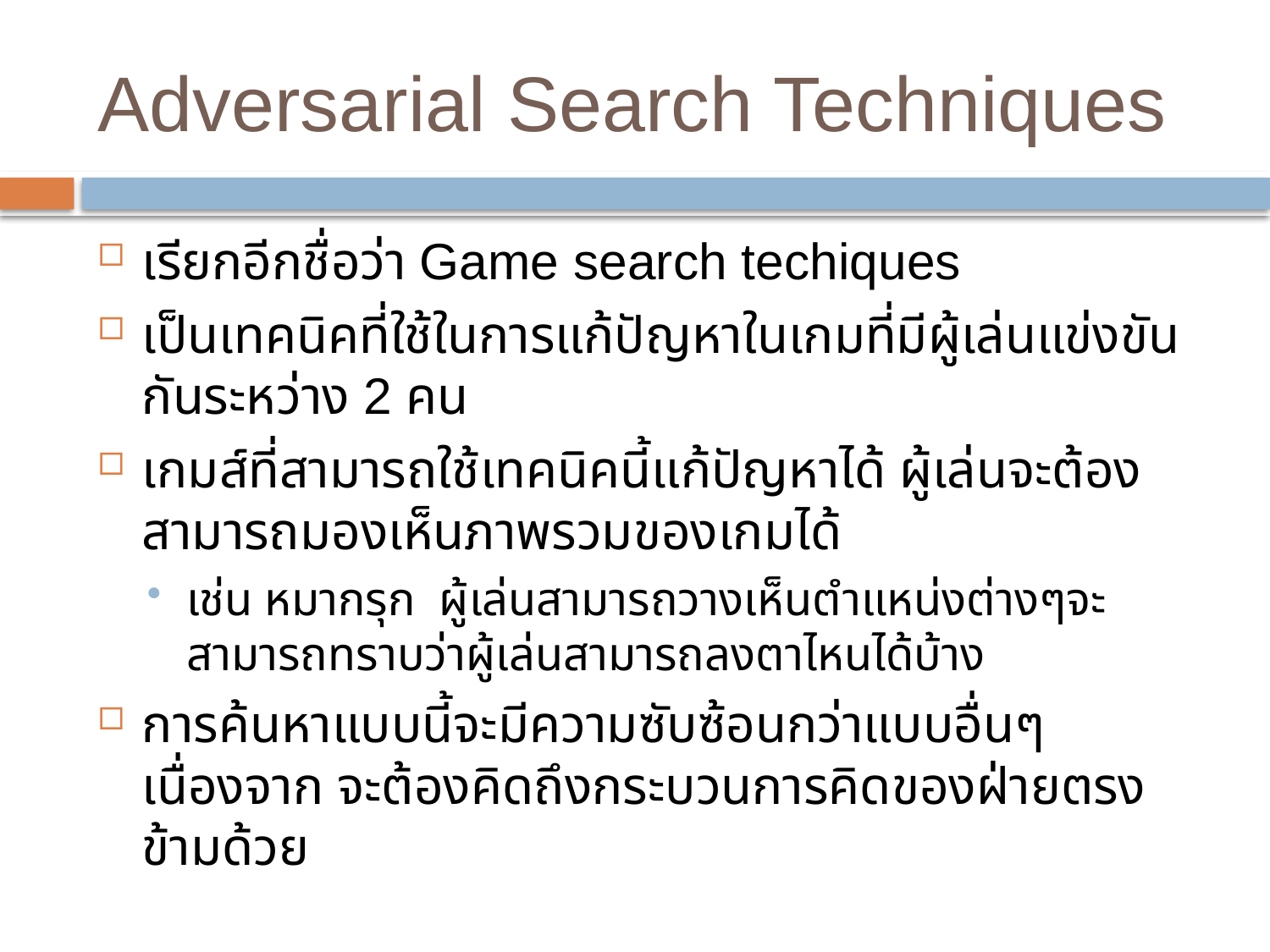

# Adversarial Search Techniques
เรียกอีกชื่อว่า Game search techiques
เป็นเทคนิคที่ใช้ในการแก้ปัญหาในเกมที่มีผู้เล่นแข่งขันกันระหว่าง 2 คน
เกมส์ที่สามารถใช้เทคนิคนี้แก้ปัญหาได้ ผู้เล่นจะต้องสามารถมองเห็นภาพรวมของเกมได้
เช่น หมากรุก  ผู้เล่นสามารถวางเห็นตำแหน่งต่างๆจะสามารถทราบว่าผู้เล่นสามารถลงตาไหนได้บ้าง
การค้นหาแบบนี้จะมีความซับซ้อนกว่าแบบอื่นๆ เนื่องจาก จะต้องคิดถึงกระบวนการคิดของฝ่ายตรงข้ามด้วย